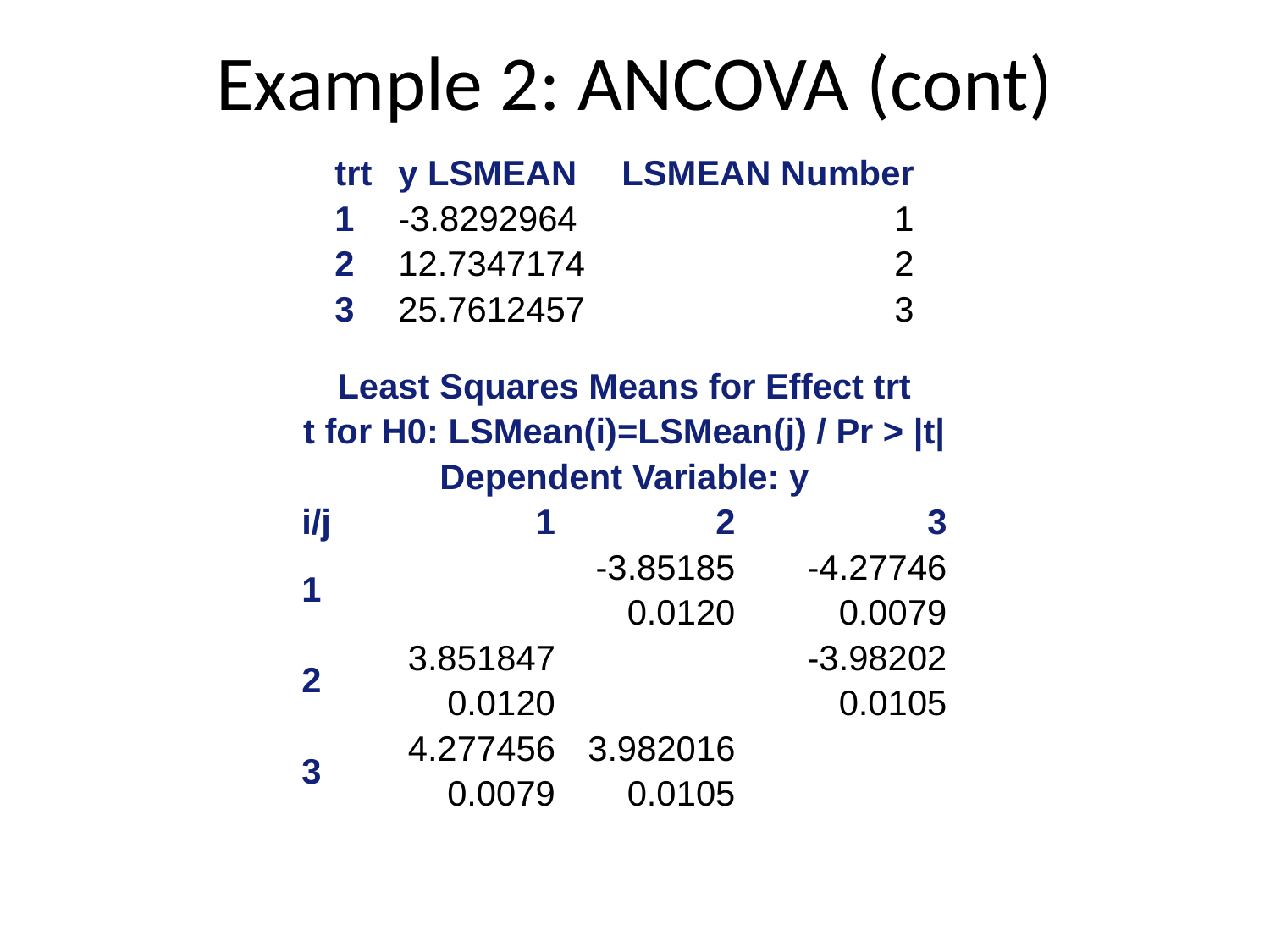

# Example 2: ANCOVA (cont)
| trt | y LSMEAN | LSMEAN Number |
| --- | --- | --- |
| 1 | -3.8292964 | 1 |
| 2 | 12.7347174 | 2 |
| 3 | 25.7612457 | 3 |
| Least Squares Means for Effect trt t for H0: LSMean(i)=LSMean(j) / Pr > |t| Dependent Variable: y |  |  |  |
| --- | --- | --- | --- |
| i/j | 1 | 2 | 3 |
| 1 |  | -3.85185 | -4.27746 |
|  |  | 0.0120 | 0.0079 |
| 2 | 3.851847 |  | -3.98202 |
|  | 0.0120 |  | 0.0105 |
| 3 | 4.277456 | 3.982016 |  |
|  | 0.0079 | 0.0105 |  |